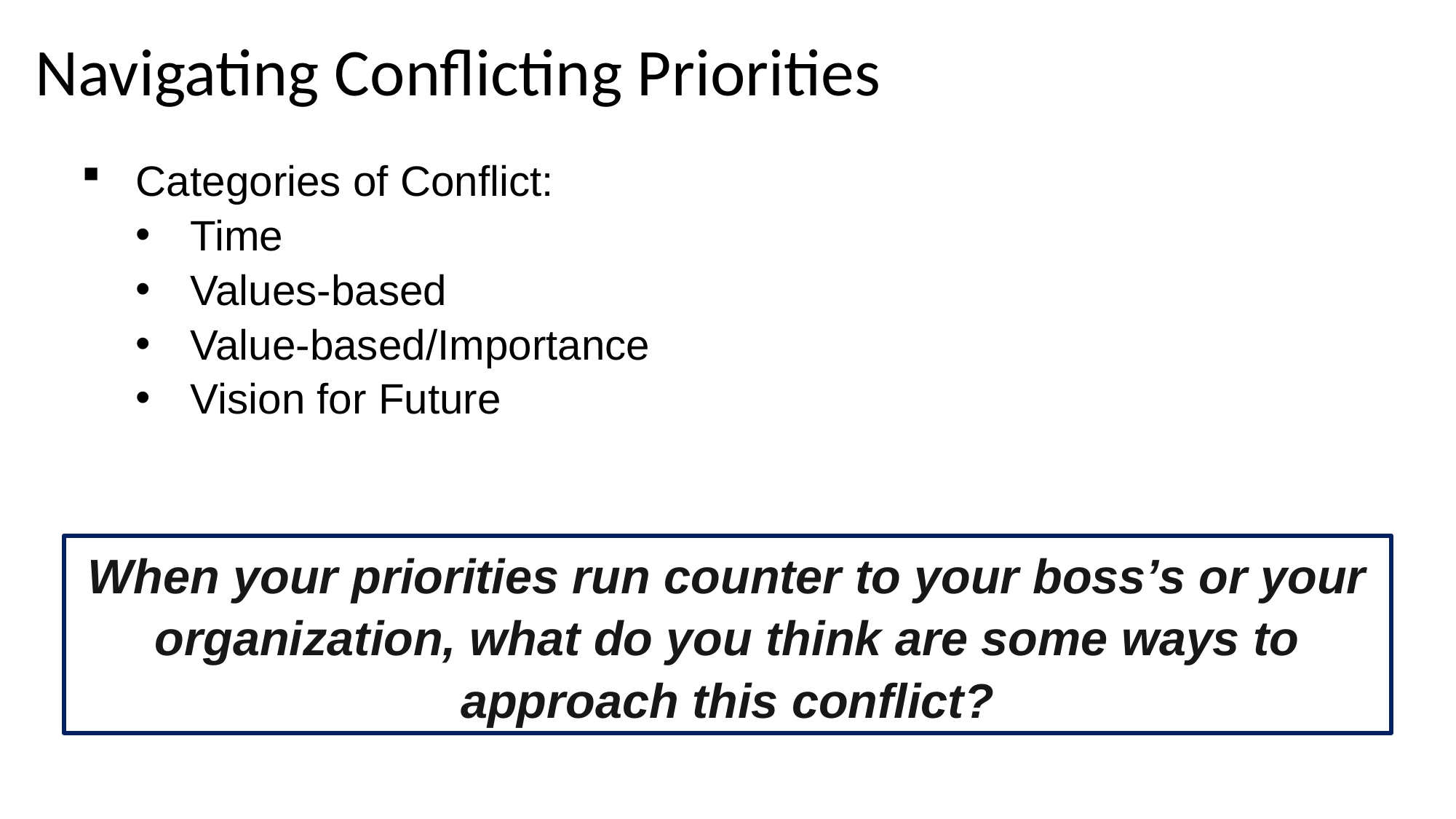

Navigating Conflicting Priorities
Categories of Conflict:
Time
Values-based
Value-based/Importance
Vision for Future
When your priorities run counter to your boss’s or your organization, what do you think are some ways to approach this conflict?